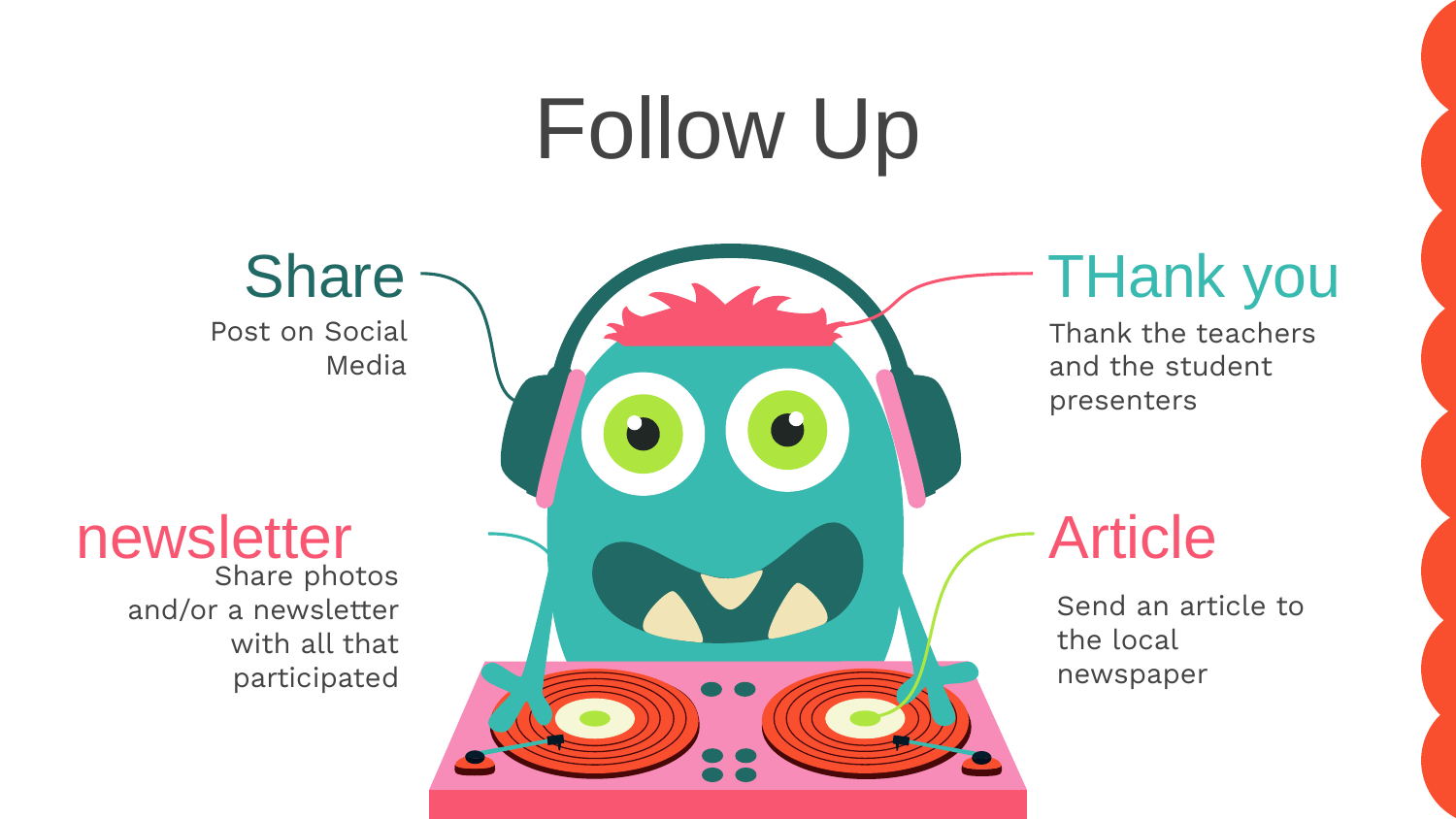

# Follow Up

THank you
Share
Post on Social Media
Thank the teachers and the student presenters
Article
newsletter
Send an article to the local newspaper
Share photos and/or a newsletter with all that participated